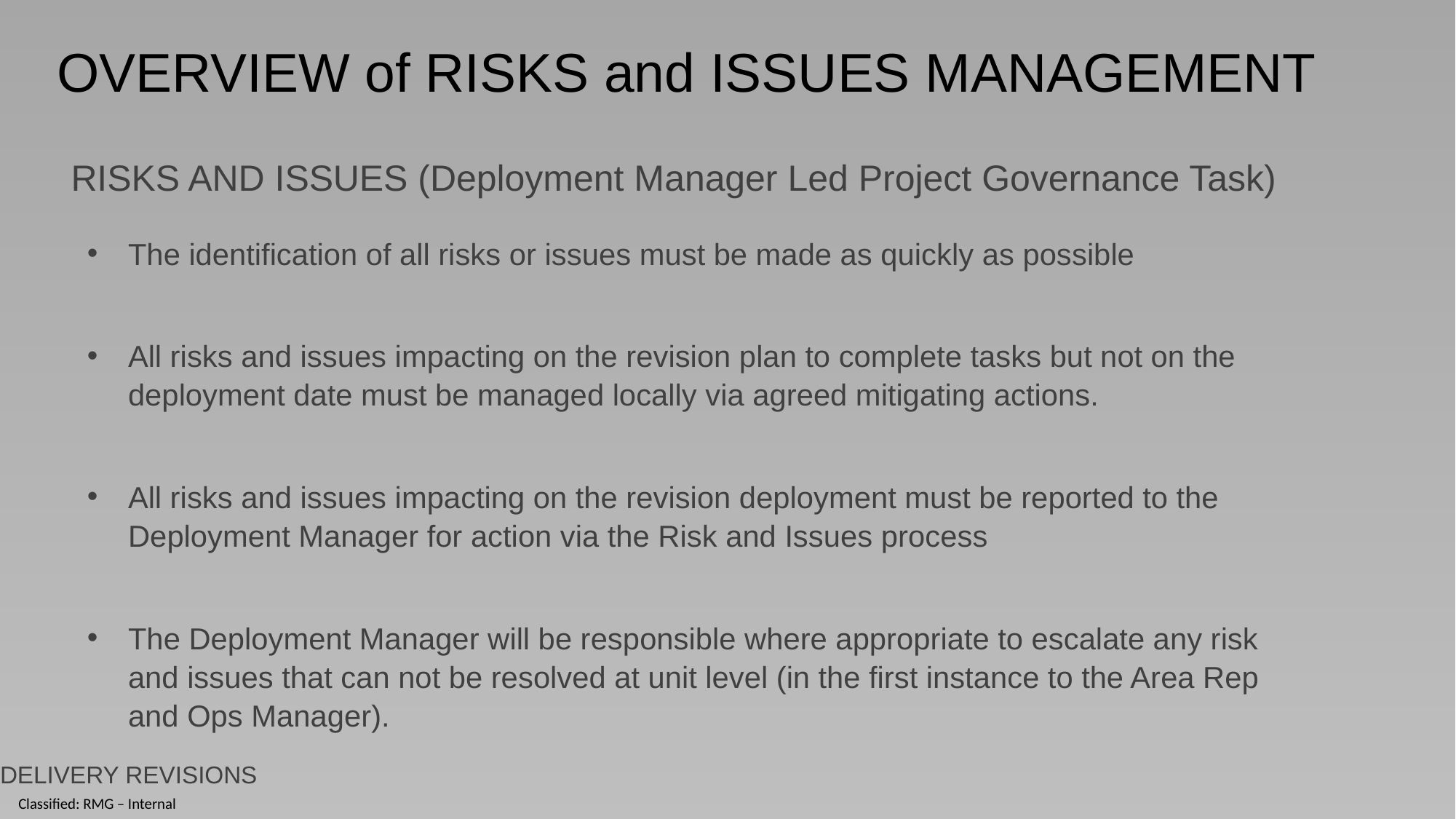

OVERVIEW of RISKS and ISSUES MANAGEMENT

RISKS AND ISSUES (Deployment Manager Led Project Governance Task)
The identification of all risks or issues must be made as quickly as possible

All risks and issues impacting on the revision plan to complete tasks but not on the deployment date must be managed locally via agreed mitigating actions.

All risks and issues impacting on the revision deployment must be reported to the Deployment Manager for action via the Risk and Issues process

The Deployment Manager will be responsible where appropriate to escalate any risk and issues that can not be resolved at unit level (in the first instance to the Area Rep and Ops Manager).

DELIVERY REVISIONS